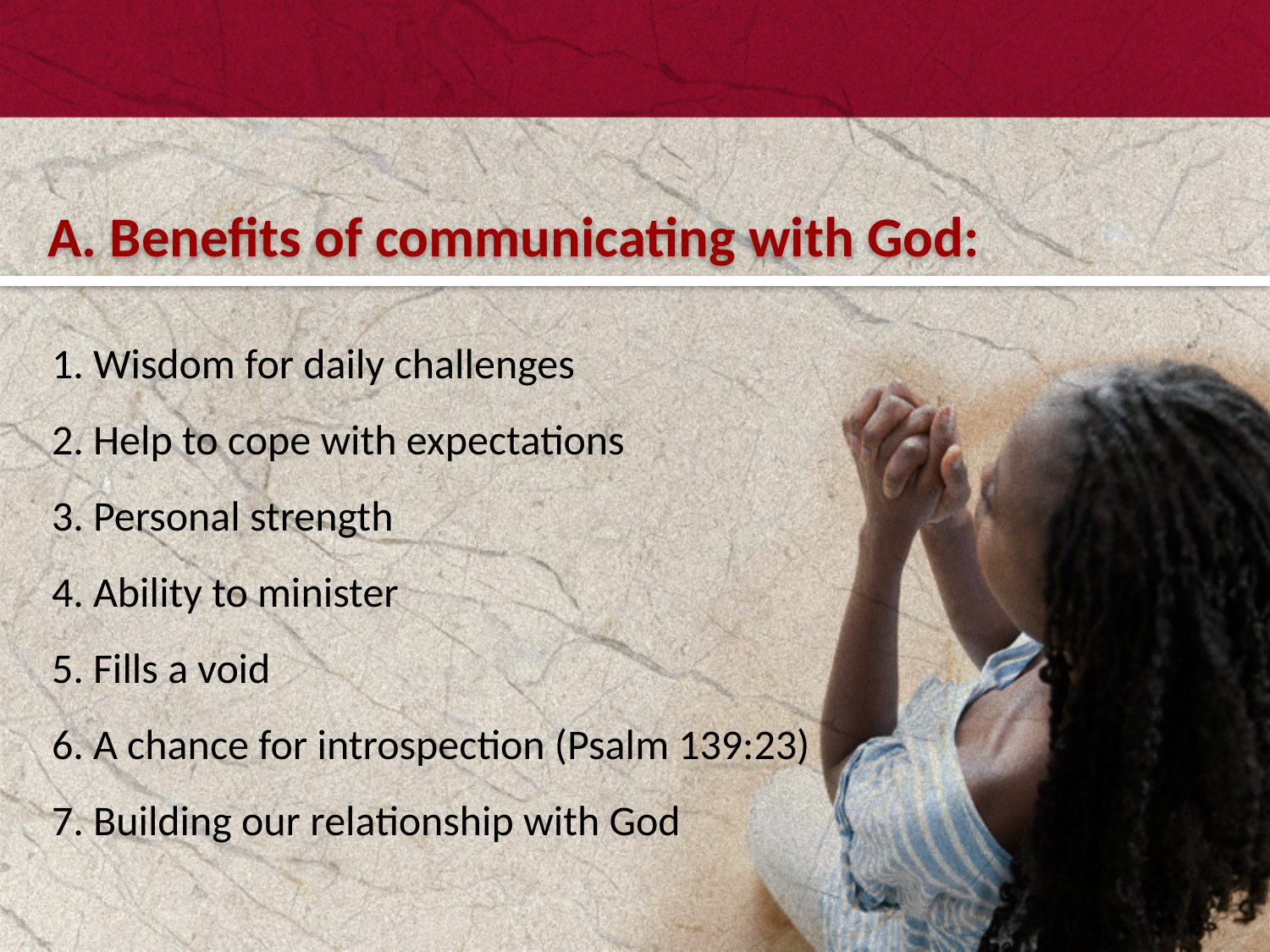

#
A. Benefits of communicating with God:

1. Wisdom for daily challenges
2. Help to cope with expectations
3. Personal strength
4. Ability to minister
5. Fills a void
6. A chance for introspection (Psalm 139:23)
7. Building our relationship with God